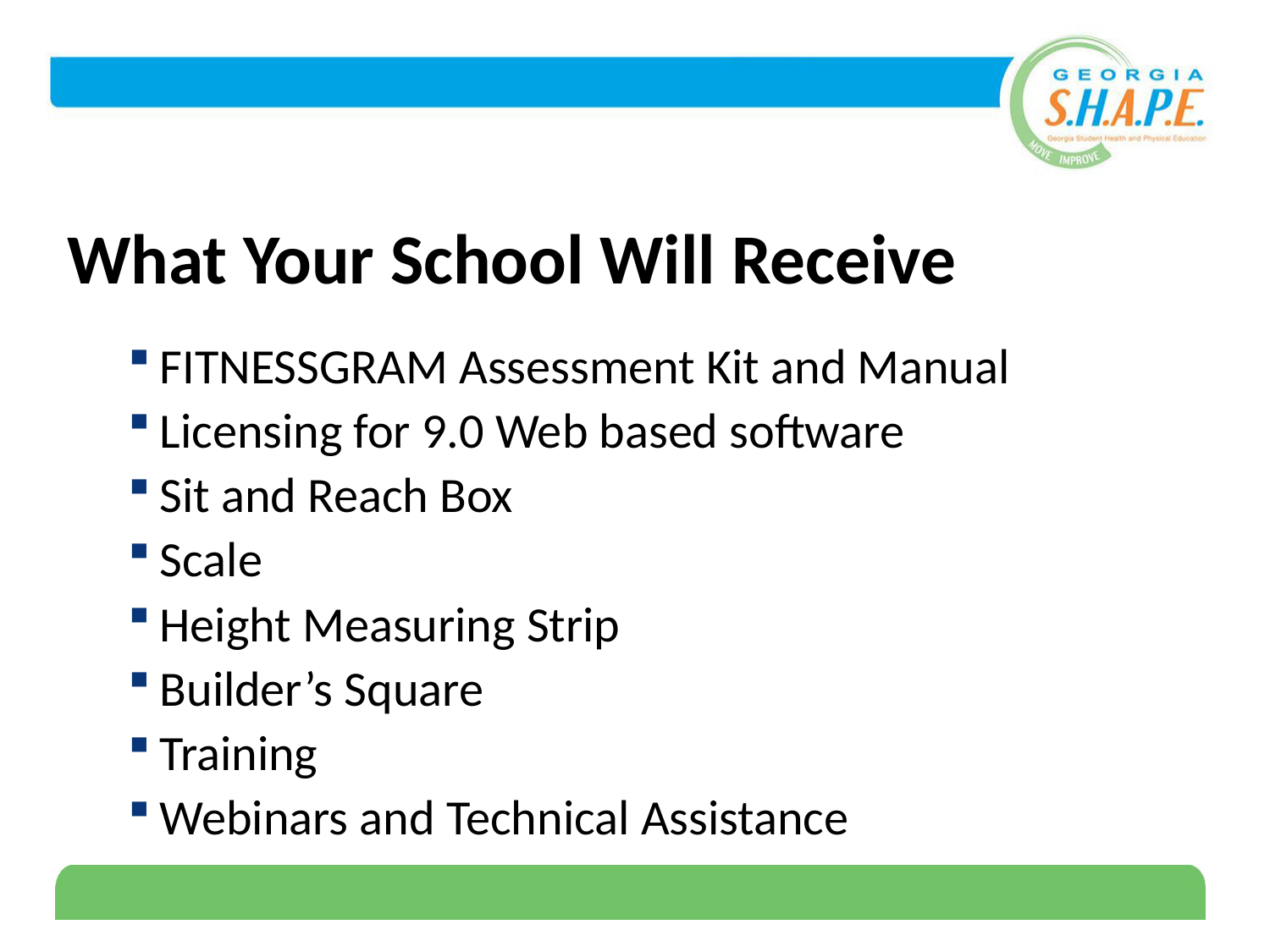

# What Your School Will Receive
FITNESSGRAM Assessment Kit and Manual
Licensing for 9.0 Web based software
Sit and Reach Box
Scale
Height Measuring Strip
Builder’s Square
Training
Webinars and Technical Assistance